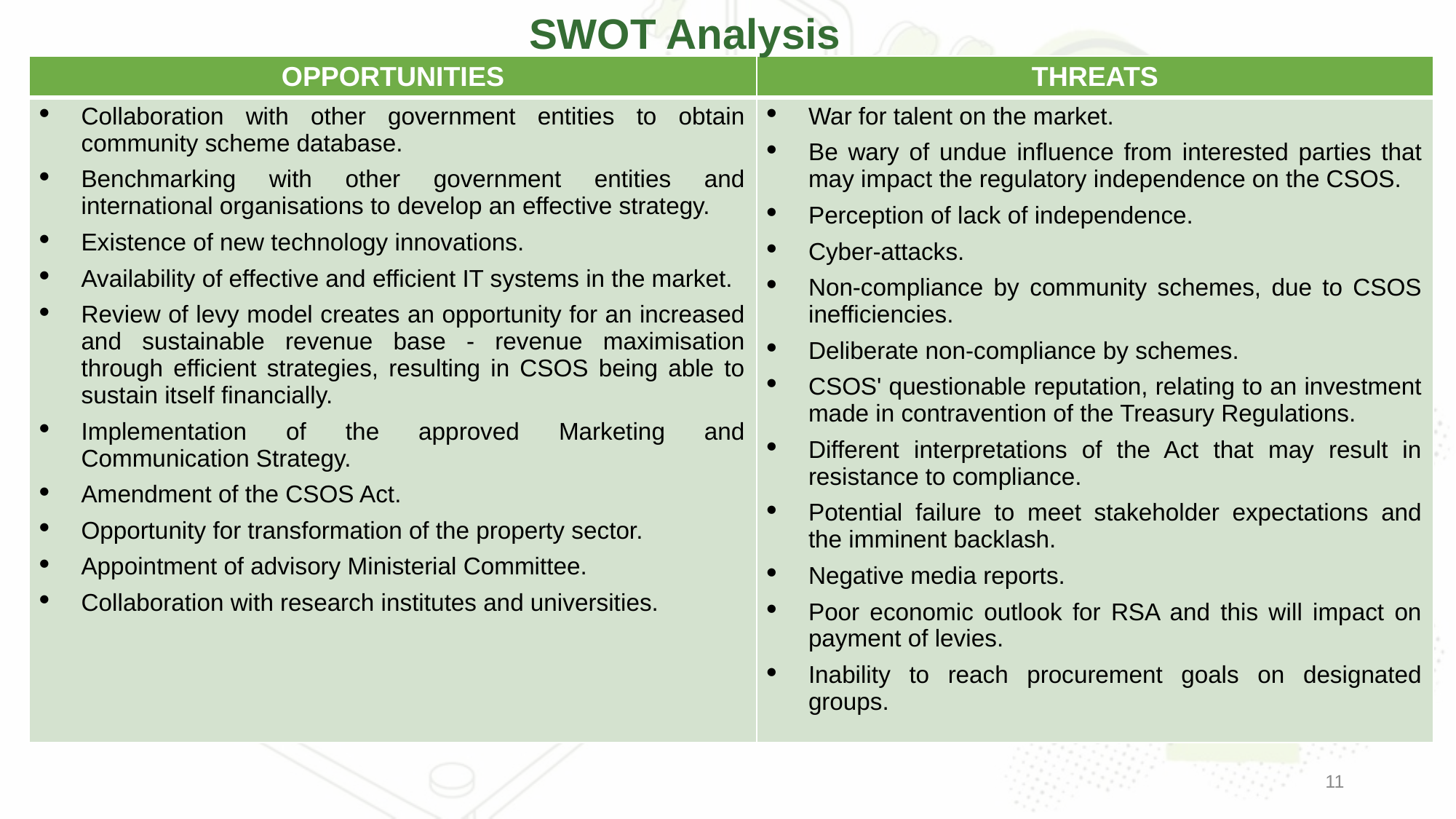

# SWOT Analysis
| OPPORTUNITIES | THREATS |
| --- | --- |
| Collaboration with other government entities to obtain community scheme database. Benchmarking with other government entities and international organisations to develop an effective strategy. Existence of new technology innovations. Availability of effective and efficient IT systems in the market. Review of levy model creates an opportunity for an increased and sustainable revenue base - revenue maximisation through efficient strategies, resulting in CSOS being able to sustain itself financially. Implementation of the approved Marketing and Communication Strategy. Amendment of the CSOS Act. Opportunity for transformation of the property sector. Appointment of advisory Ministerial Committee. Collaboration with research institutes and universities. | War for talent on the market. Be wary of undue influence from interested parties that may impact the regulatory independence on the CSOS. Perception of lack of independence. Cyber-attacks. Non-compliance by community schemes, due to CSOS inefficiencies. Deliberate non-compliance by schemes. CSOS' questionable reputation, relating to an investment made in contravention of the Treasury Regulations. Different interpretations of the Act that may result in resistance to compliance. Potential failure to meet stakeholder expectations and the imminent backlash. Negative media reports. Poor economic outlook for RSA and this will impact on payment of levies. Inability to reach procurement goals on designated groups. |
11